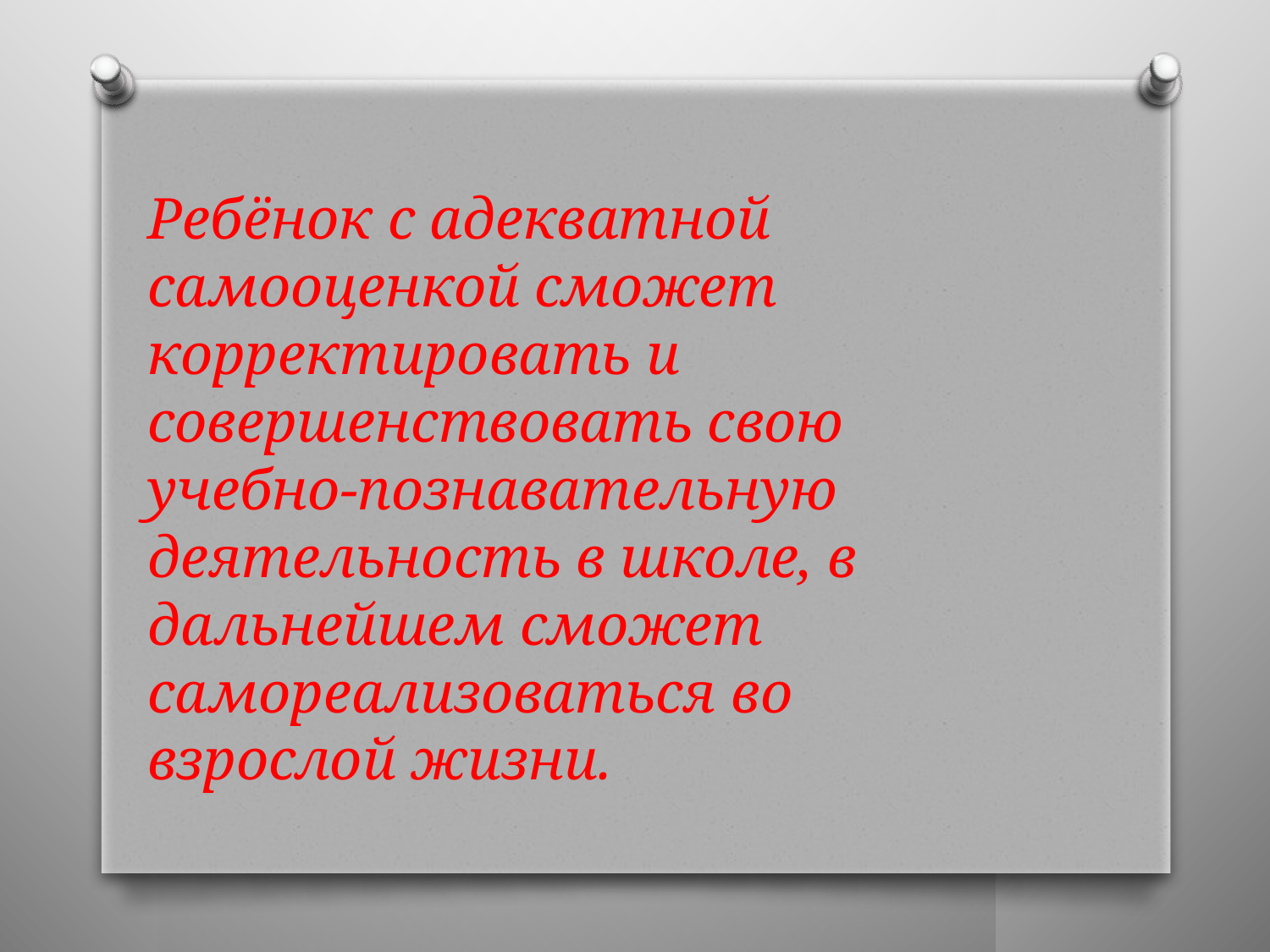

Ребёнок с адекватной самооценкой сможет корректировать и совершенствовать свою учебно-познавательную деятельность в школе, в дальнейшем сможет самореализоваться во взрослой жизни.